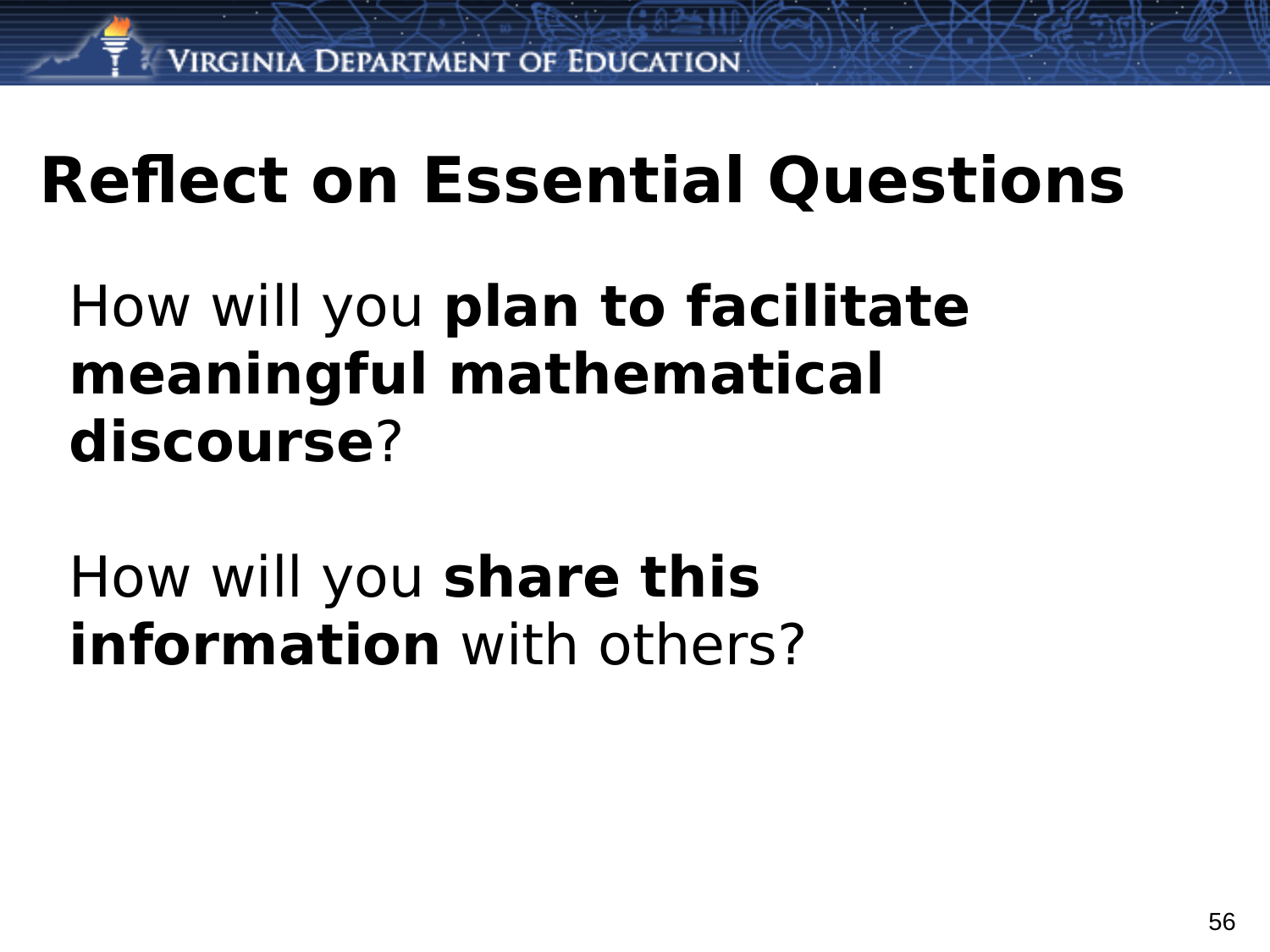

# Reflect on Essential Questions
How will you plan to facilitate meaningful mathematical discourse?

How will you share this information with others?
56